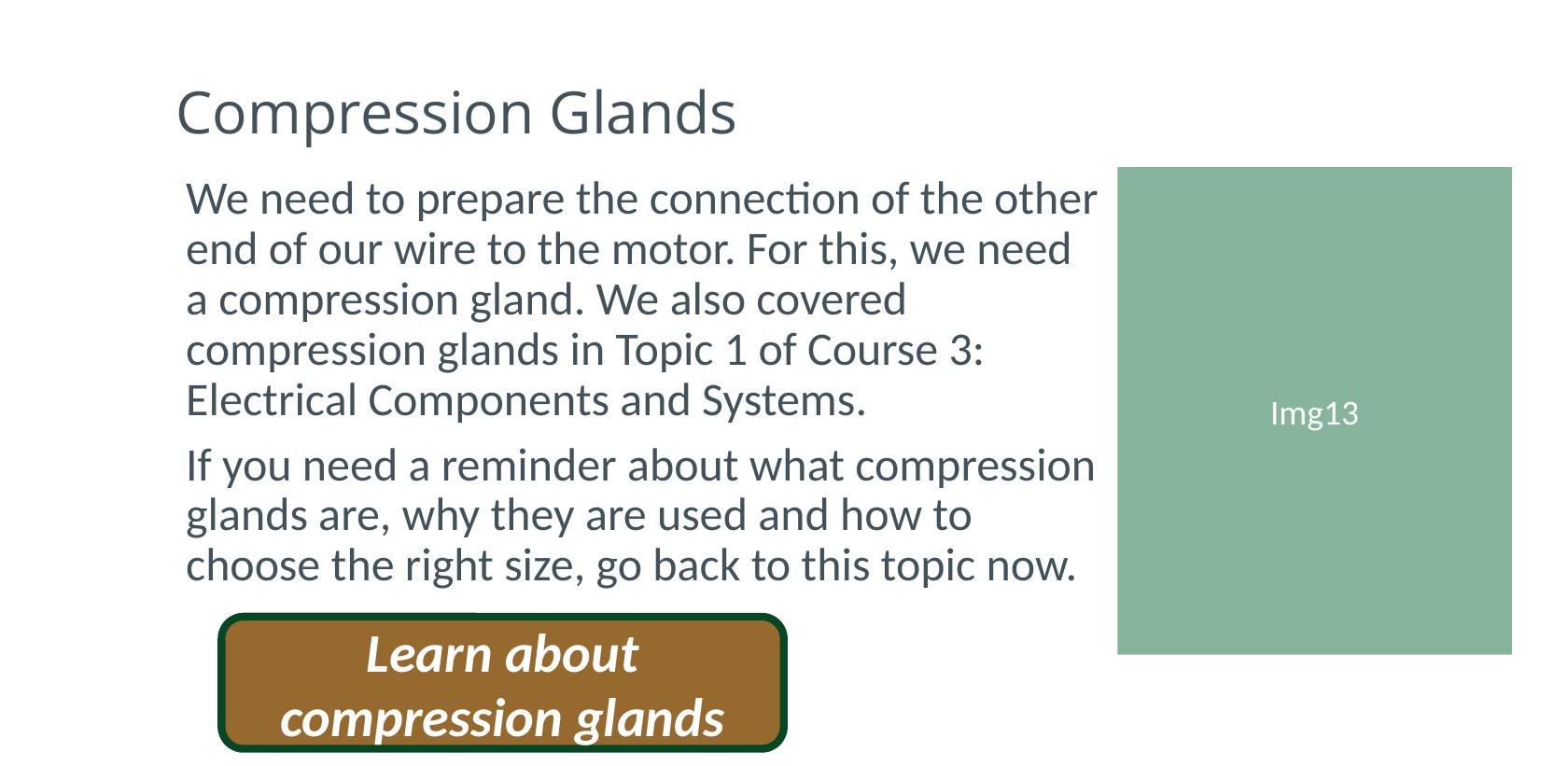

# Compression Glands
We need to prepare the connection of the other end of our wire to the motor. For this, we need a compression gland. We also covered compression glands in Topic 1 of Course 3: Electrical Components and Systems.
If you need a reminder about what compression glands are, why they are used and how to choose the right size, go back to this topic now.
Img13
Learn about compression glands